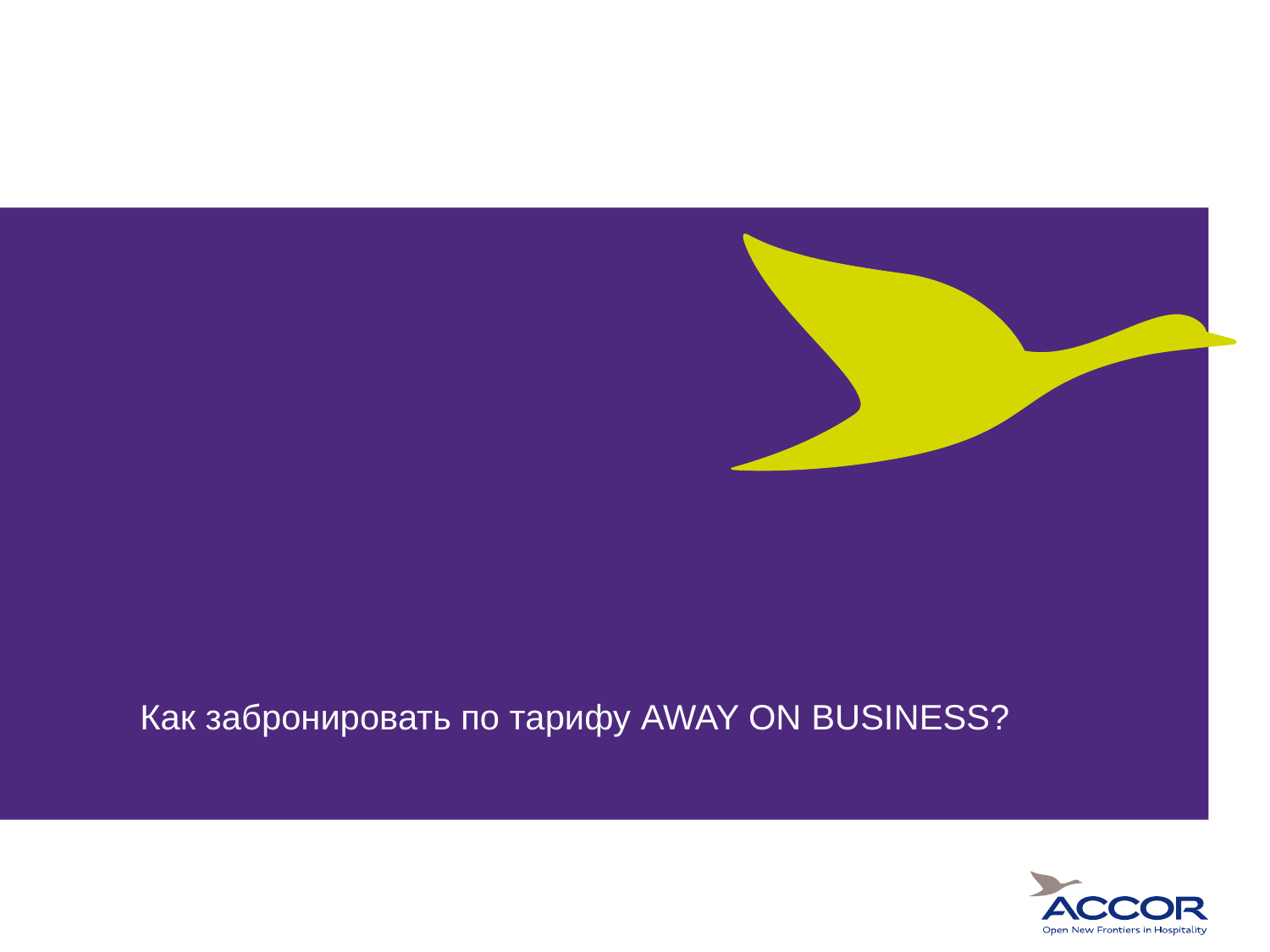

# Как забронировать по тарифу AWAY ON BUSINESS?